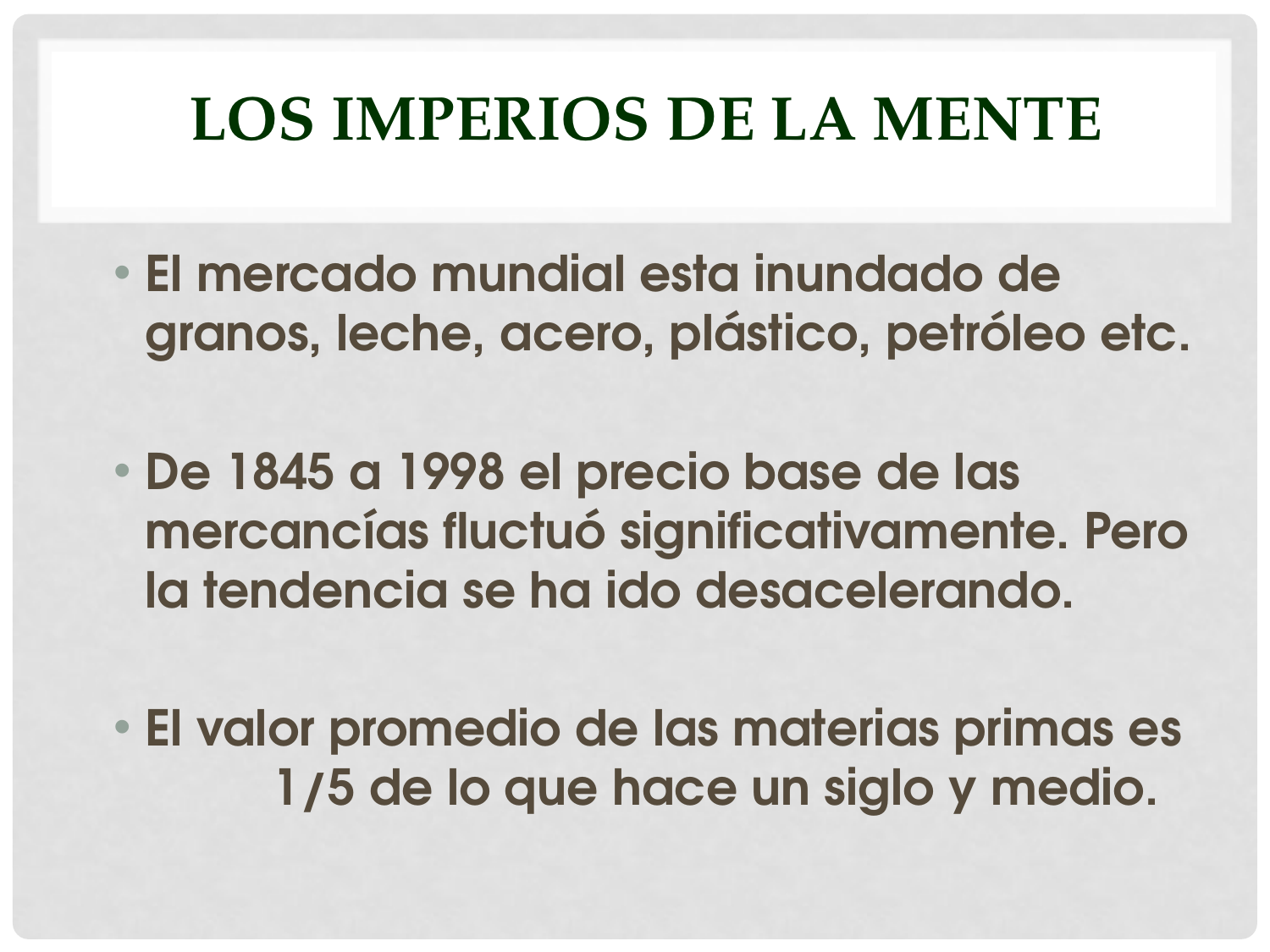

# Los Imperios de la Mente
El mercado mundial esta inundado de granos, leche, acero, plástico, petróleo etc.

De 1845 a 1998 el precio base de las mercancías fluctuó significativamente. Pero la tendencia se ha ido desacelerando.

El valor promedio de las materias primas es 	1/5 de lo que hace un siglo y medio.